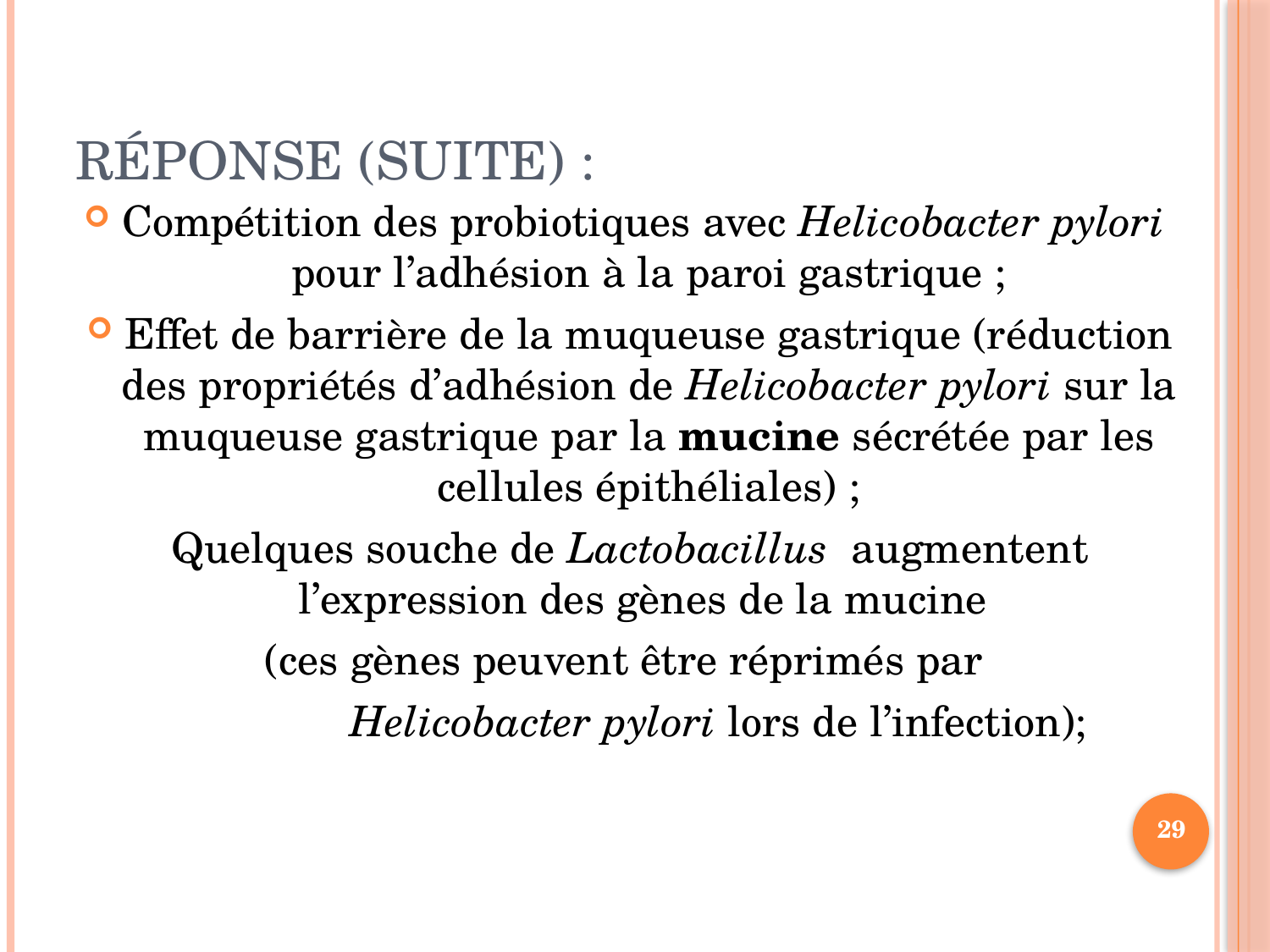

# Réponse (suite) :
Compétition des probiotiques avec Helicobacter pylori  pour l’adhésion à la paroi gastrique ;
Effet de barrière de la muqueuse gastrique (réduction des propriétés d’adhésion de Helicobacter pylori sur la muqueuse gastrique par la mucine sécrétée par les cellules épithéliales) ;
Quelques souche de Lactobacillus  augmentent l’expression des gènes de la mucine
(ces gènes peuvent être réprimés par
               Helicobacter pylori lors de l’infection);

29